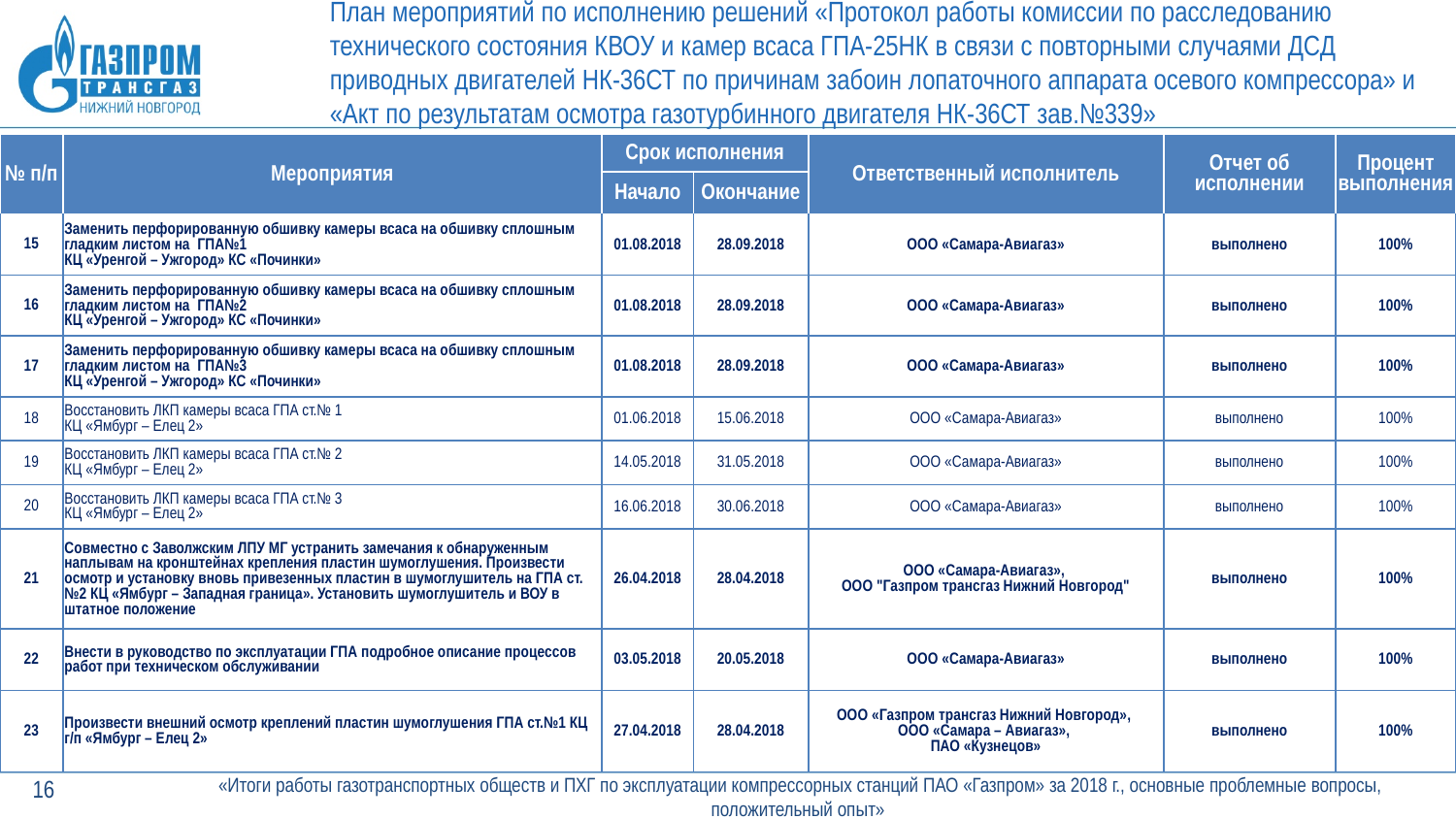

# План мероприятий по исполнению решений «Протокол работы комиссии по расследованию технического состояния КВОУ и камер всаса ГПА-25НК в связи с повторными случаями ДСД приводных двигателей НК-36СТ по причинам забоин лопаточного аппарата осевого компрессора» и «Акт по результатам осмотра газотурбинного двигателя НК-36СТ зав.№339»
| № п/п | Мероприятия | Срок исполнения |  | Ответственный исполнитель | Отчет об исполнении | Процент выполнения |
| --- | --- | --- | --- | --- | --- | --- |
|  |  | Начало | Окончание |  |  |  |
| 15 | Заменить перфорированную обшивку камеры всаса на обшивку сплошным гладким листом на ГПА№1 КЦ «Уренгой – Ужгород» КС «Починки» | 01.08.2018 | 28.09.2018 | ООО «Самара-Авиагаз» | выполнено | 100% |
| 16 | Заменить перфорированную обшивку камеры всаса на обшивку сплошным гладким листом на ГПА№2 КЦ «Уренгой – Ужгород» КС «Починки» | 01.08.2018 | 28.09.2018 | ООО «Самара-Авиагаз» | выполнено | 100% |
| 17 | Заменить перфорированную обшивку камеры всаса на обшивку сплошным гладким листом на ГПА№3 КЦ «Уренгой – Ужгород» КС «Починки» | 01.08.2018 | 28.09.2018 | ООО «Самара-Авиагаз» | выполнено | 100% |
| 18 | Восстановить ЛКП камеры всаса ГПА ст.№ 1 КЦ «Ямбург – Елец 2» | 01.06.2018 | 15.06.2018 | ООО «Самара-Авиагаз» | выполнено | 100% |
| 19 | Восстановить ЛКП камеры всаса ГПА ст.№ 2 КЦ «Ямбург – Елец 2» | 14.05.2018 | 31.05.2018 | ООО «Самара-Авиагаз» | выполнено | 100% |
| 20 | Восстановить ЛКП камеры всаса ГПА ст.№ 3 КЦ «Ямбург – Елец 2» | 16.06.2018 | 30.06.2018 | ООО «Самара-Авиагаз» | выполнено | 100% |
| 21 | Совместно с Заволжским ЛПУ МГ устранить замечания к обнаруженным наплывам на кронштейнах крепления пластин шумоглушения. Произвести осмотр и установку вновь привезенных пластин в шумоглушитель на ГПА ст.№2 КЦ «Ямбург – Западная граница». Установить шумоглушитель и ВОУ в штатное положение | 26.04.2018 | 28.04.2018 | ООО «Самара-Авиагаз», ООО "Газпром трансгаз Нижний Новгород" | выполнено | 100% |
| 22 | Внести в руководство по эксплуатации ГПА подробное описание процессов работ при техническом обслуживании | 03.05.2018 | 20.05.2018 | ООО «Самара-Авиагаз» | выполнено | 100% |
| 23 | Произвести внешний осмотр креплений пластин шумоглушения ГПА ст.№1 КЦ г/п «Ямбург – Елец 2» | 27.04.2018 | 28.04.2018 | ООО «Газпром трансгаз Нижний Новгород», ООО «Самара – Авиагаз», ПАО «Кузнецов» | выполнено | 100% |

16
 «Итоги работы газотранспортных обществ и ПХГ по эксплуатации компрессорных станций ПАО «Газпром» за 2018 г., основные проблемные вопросы, положительный опыт»